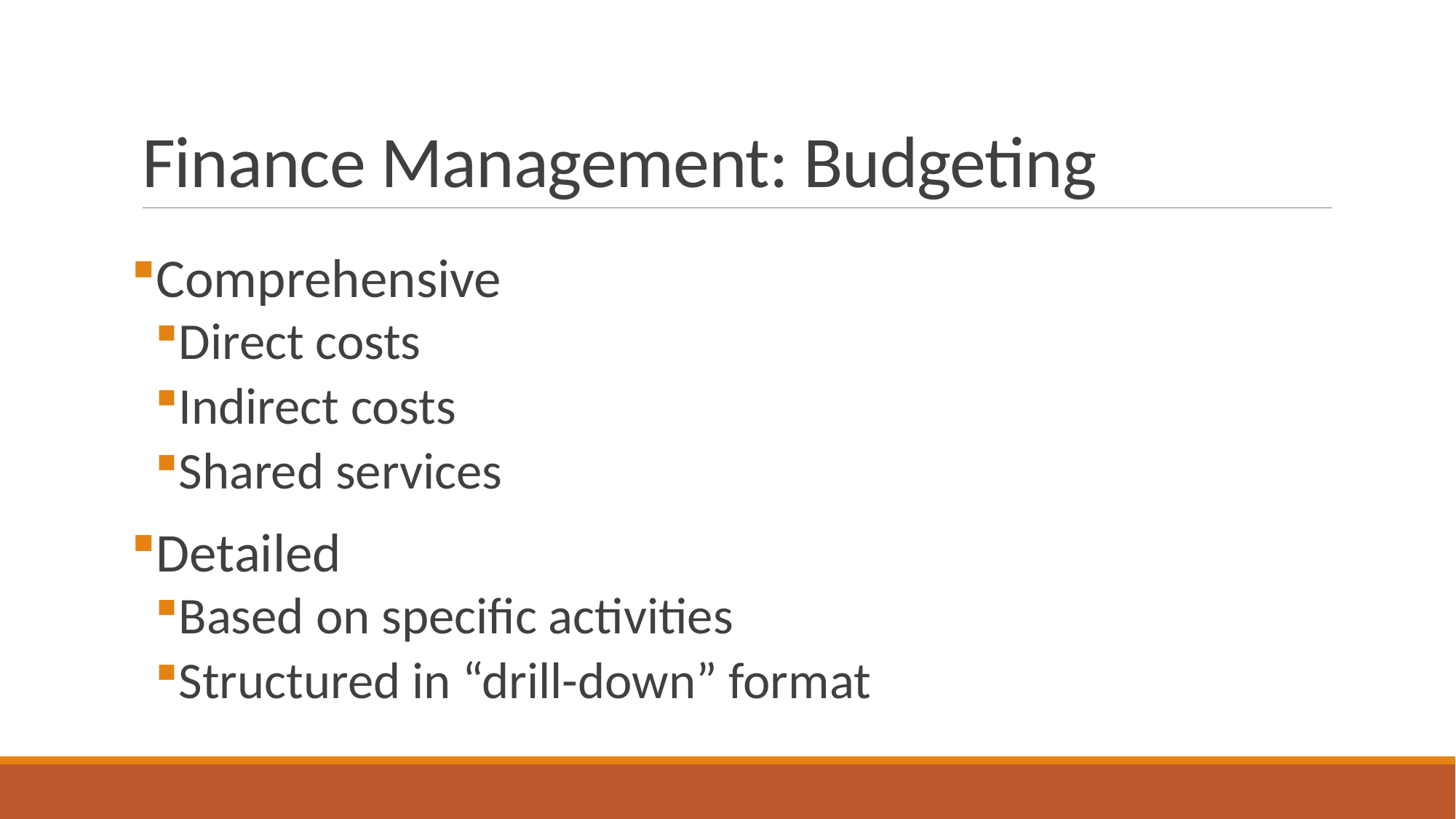

# Finance Management: Budgeting
Comprehensive
Direct costs
Indirect costs
Shared services
Detailed
Based on specific activities
Structured in “drill-down” format